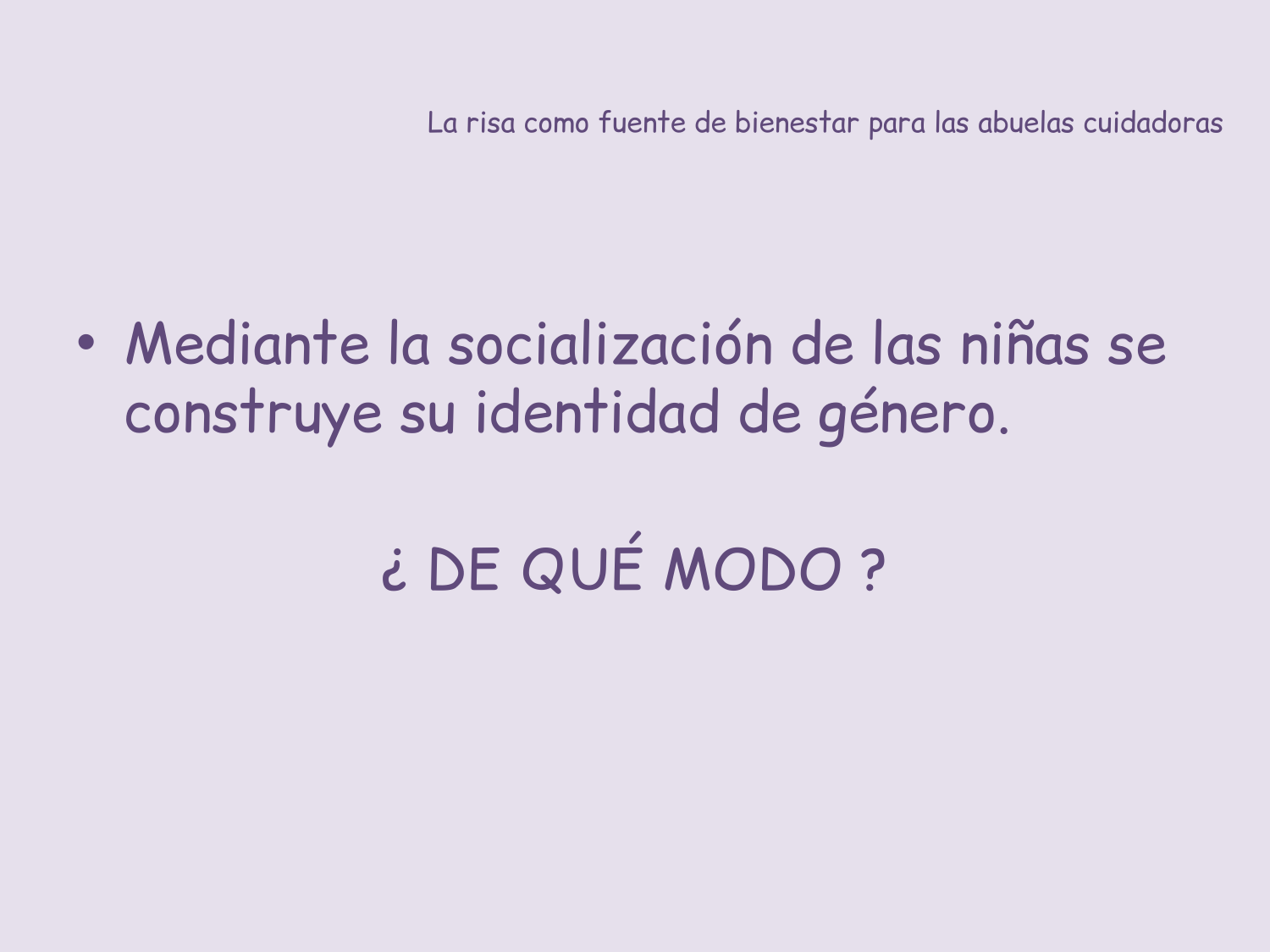

# La risa como fuente de bienestar para las abuelas cuidadoras

Mediante la socialización de las niñas se construye su identidad de género.

¿ DE QUÉ MODO ?